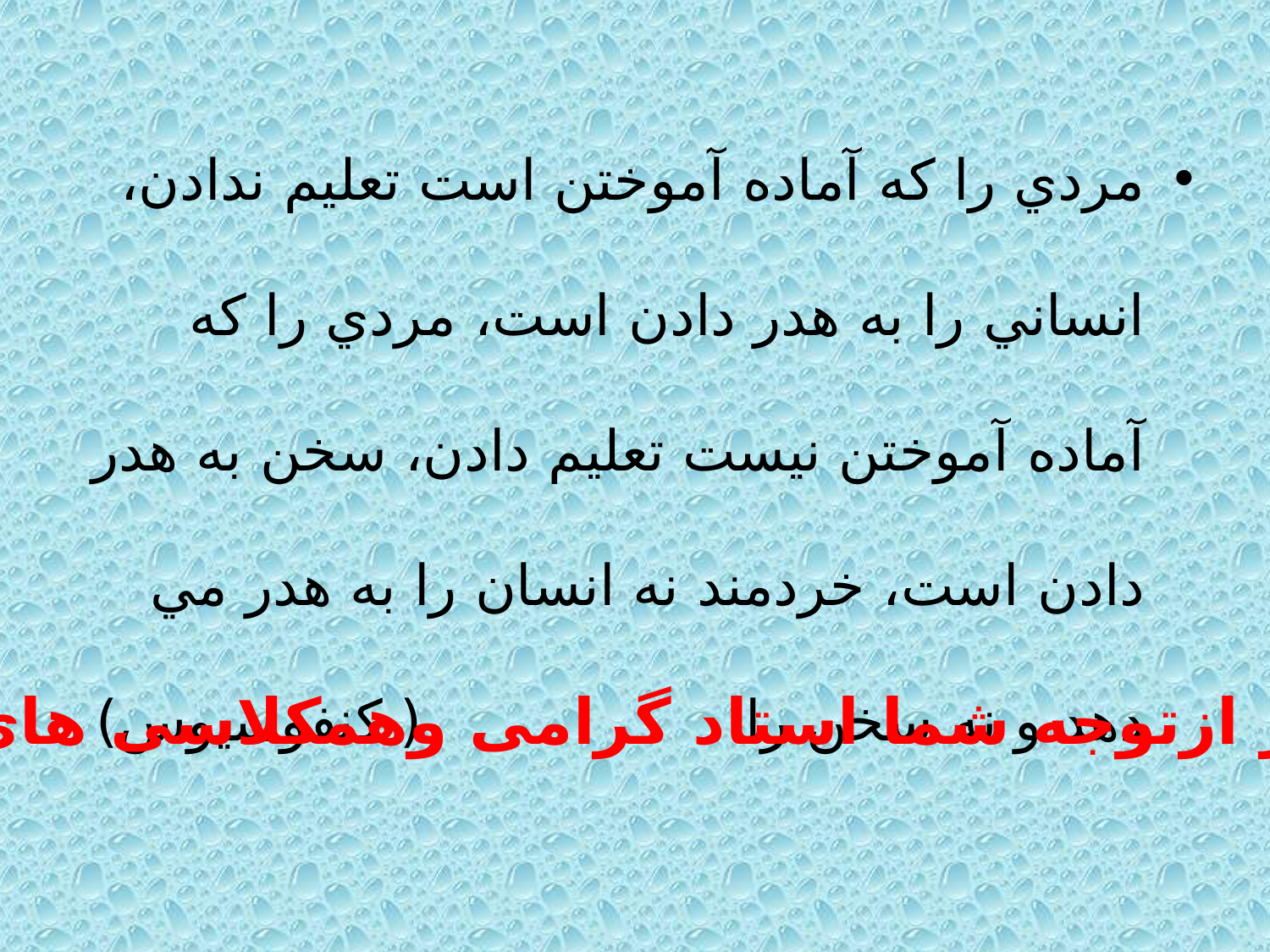

مردي را كه آماده آموختن است تعليم ندادن، انساني را به هدر دادن است، مردي را كه آماده آموختن نيست تعليم دادن، سخن به هدر دادن است، خردمند نه انسان را به هدر مي دهد و نه سخن را                  ( كنفوسيوس)
باتشکر ازتوجه شما استاد گرامی وهمکلاسی های عزیز